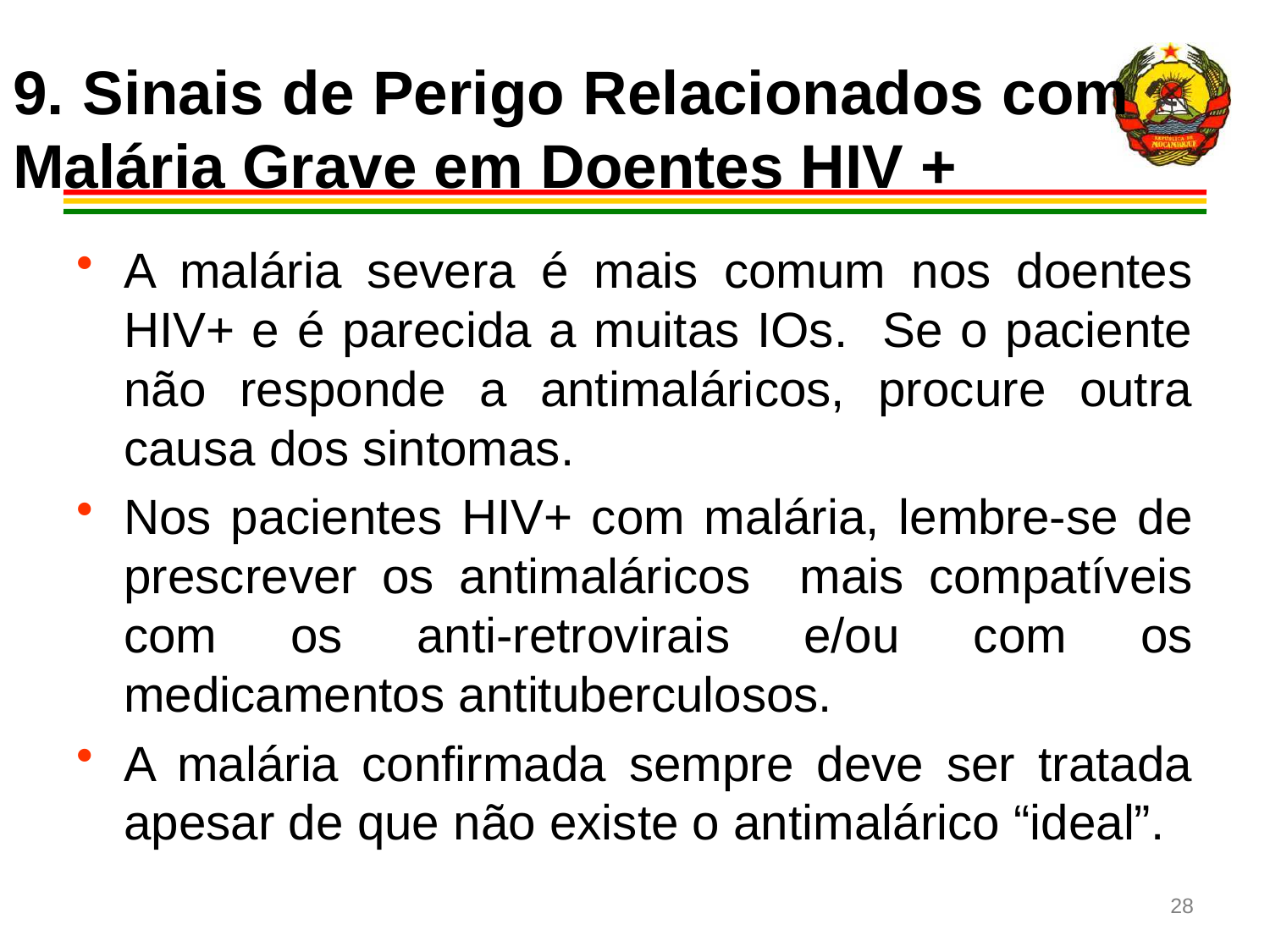

# 9. Sinais de Perigo Relacionados com Malária Grave em Doentes HIV +
A malária severa é mais comum nos doentes HIV+ e é parecida a muitas IOs.  Se o paciente não responde a antimaláricos, procure outra causa dos sintomas.
Nos pacientes HIV+ com malária, lembre-se de prescrever os antimaláricos  mais compatíveis com os anti-retrovirais e/ou com os medicamentos antituberculosos.
A malária confirmada sempre deve ser tratada apesar de que não existe o antimalárico “ideal”.